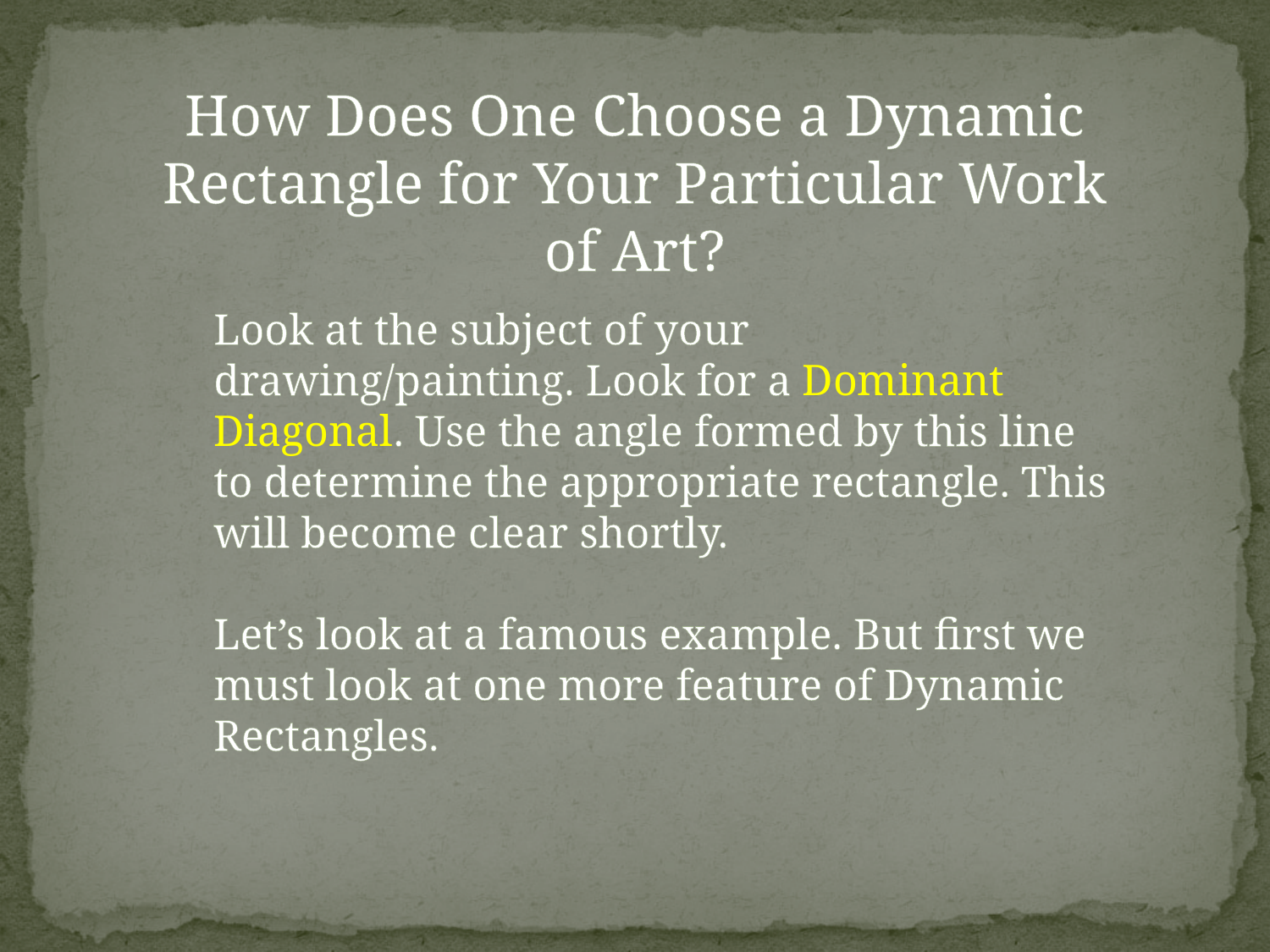

How Does One Choose a Dynamic Rectangle for Your Particular Work of Art?
Look at the subject of your drawing/painting. Look for a Dominant Diagonal. Use the angle formed by this line to determine the appropriate rectangle. This will become clear shortly.

Let’s look at a famous example. But first we must look at one more feature of Dynamic Rectangles.